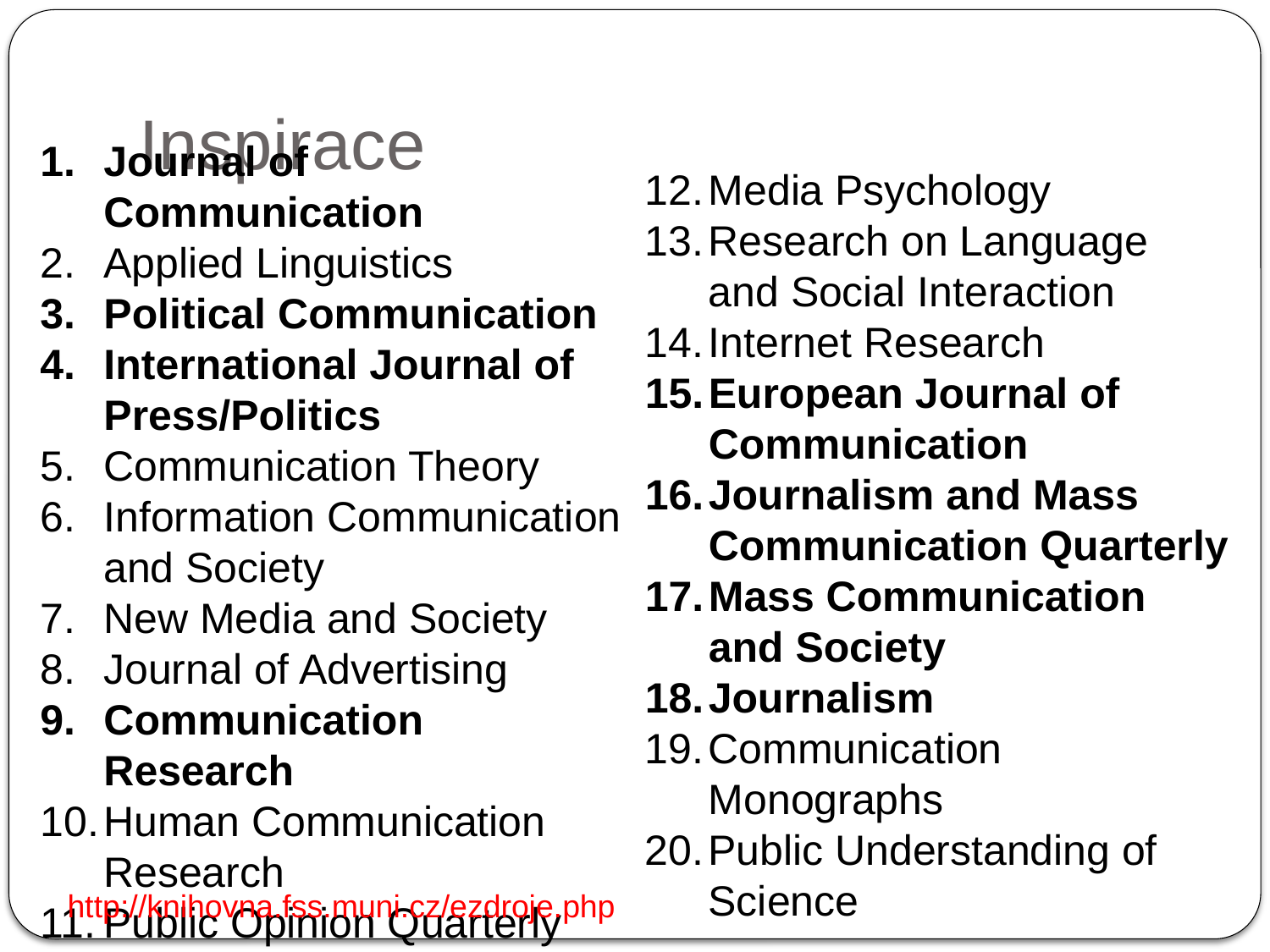

# Inspirace
Journal of Communication
Applied Linguistics
Political Communication
International Journal of Press/Politics
Communication Theory
Information Communication and Society
New Media and Society
Journal of Advertising
Communication Research
Human Communication Research
Public Opinion Quarterly
Media Psychology
Research on Language and Social Interaction
Internet Research
European Journal of Communication
Journalism and Mass Communication Quarterly
Mass Communication and Society
Journalism
Communication Monographs
Public Understanding of Science
http://knihovna.fss.muni.cz/ezdroje.php